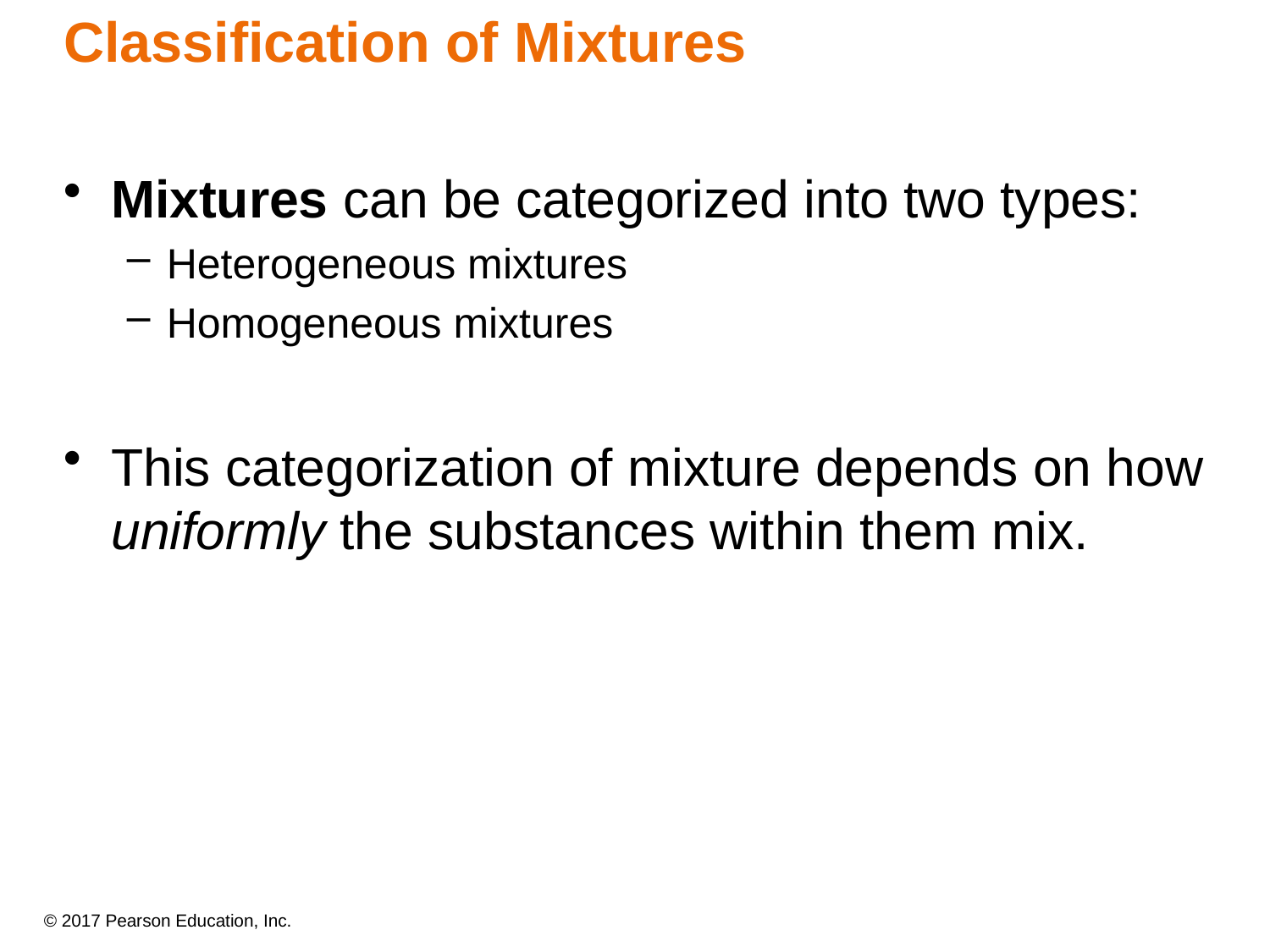

Classification of Mixtures
Mixtures can be categorized into two types:
Heterogeneous mixtures
Homogeneous mixtures

This categorization of mixture depends on how uniformly the substances within them mix.